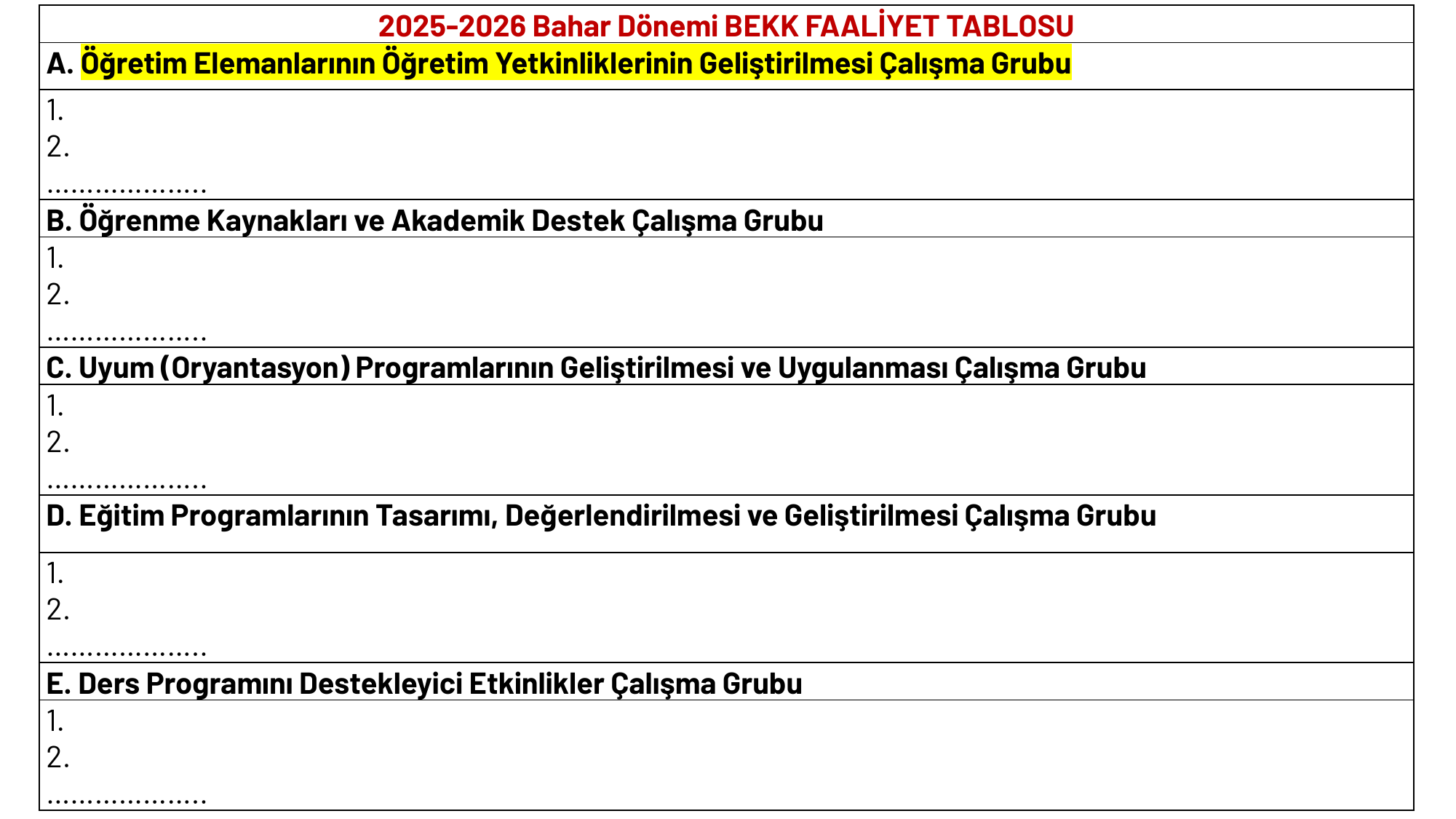

| 2025-2026 Bahar Dönemi BEKK FAALİYET TABLOSU |
| --- |
| A. Öğretim Elemanlarının Öğretim Yetkinliklerinin Geliştirilmesi Çalışma Grubu |
| 1. 2. ……………….. |
| B. Öğrenme Kaynakları ve Akademik Destek Çalışma Grubu |
| 1. 2. ……………….. |
| C. Uyum (Oryantasyon) Programlarının Geliştirilmesi ve Uygulanması Çalışma Grubu |
| 1. 2. ……………….. |
| D. Eğitim Programlarının Tasarımı, Değerlendirilmesi ve Geliştirilmesi Çalışma Grubu |
| 1. 2. ……………….. |
| E. Ders Programını Destekleyici Etkinlikler Çalışma Grubu |
| 1. 2. ……………….. |